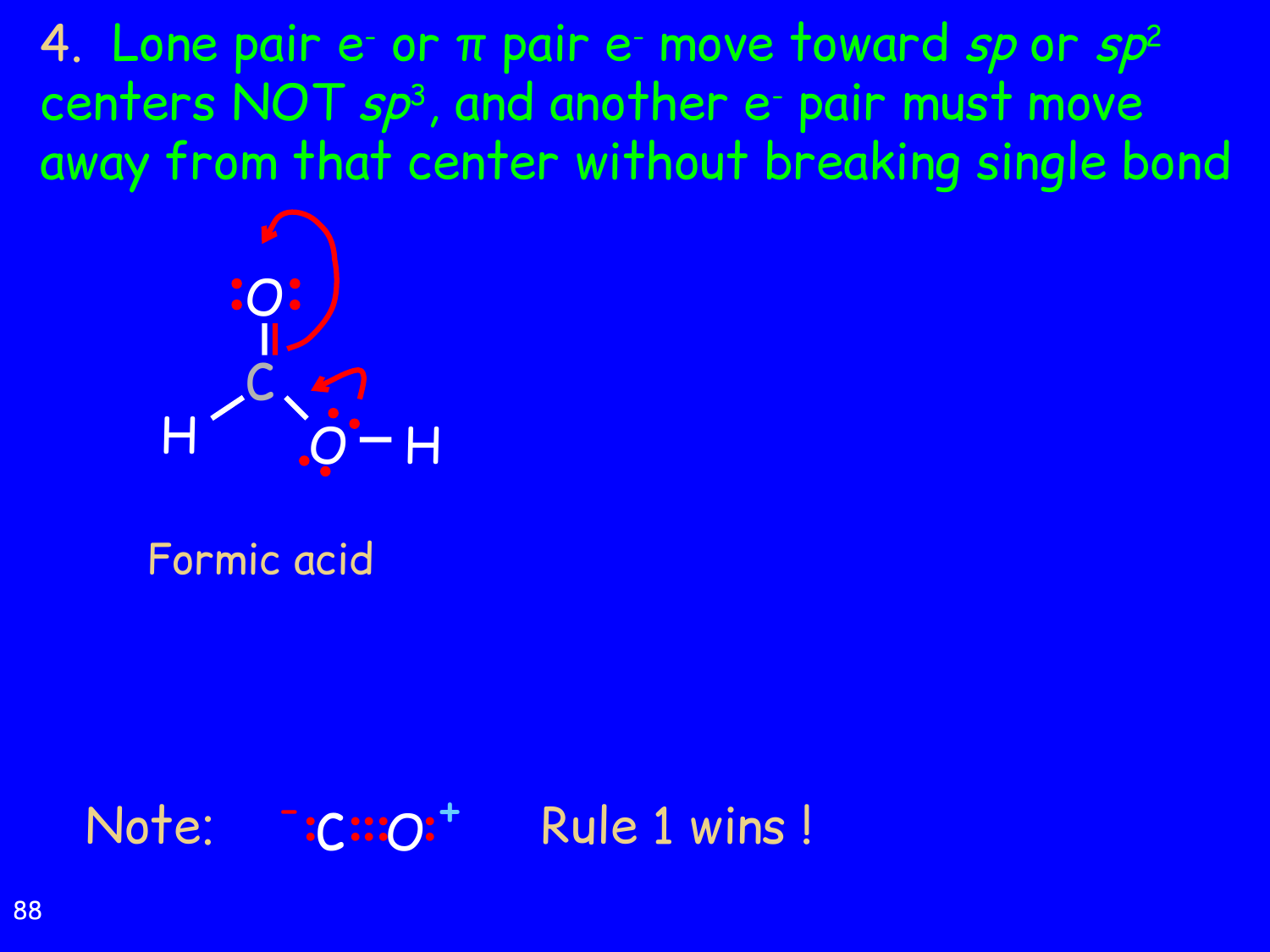

4.  Lone pair e- or π pair e- move toward sp or sp2 centers NOT sp3, and another e- pair must move away from that center without breaking single bond

O

C

H

O

H

Formic acid
-
+
Note:                      Rule 1 wins !
:
:
:
:
:
C
O
88